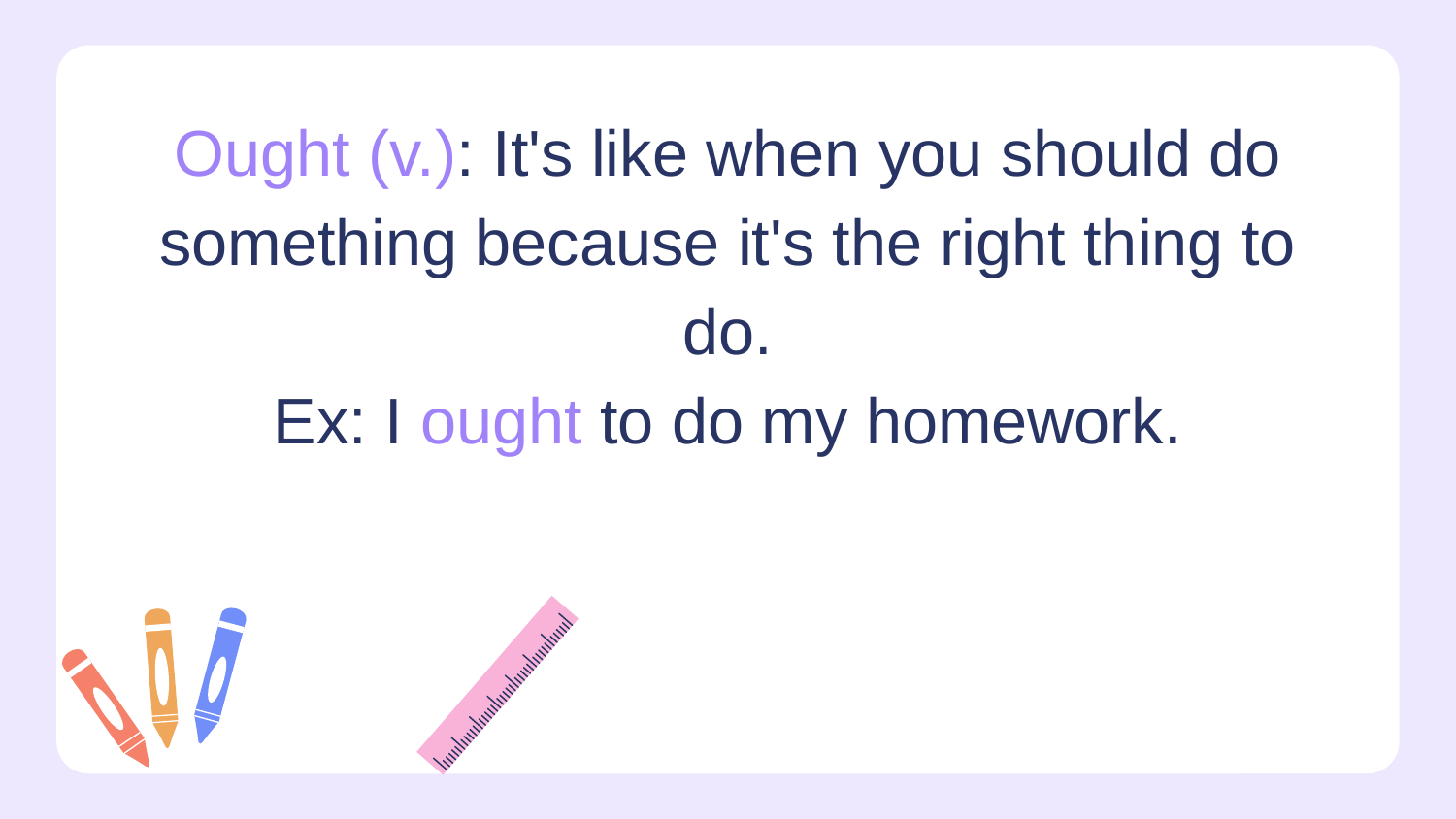

# Ought (v.): It's like when you should do something because it's the right thing to do. Ex: I ought to do my homework.